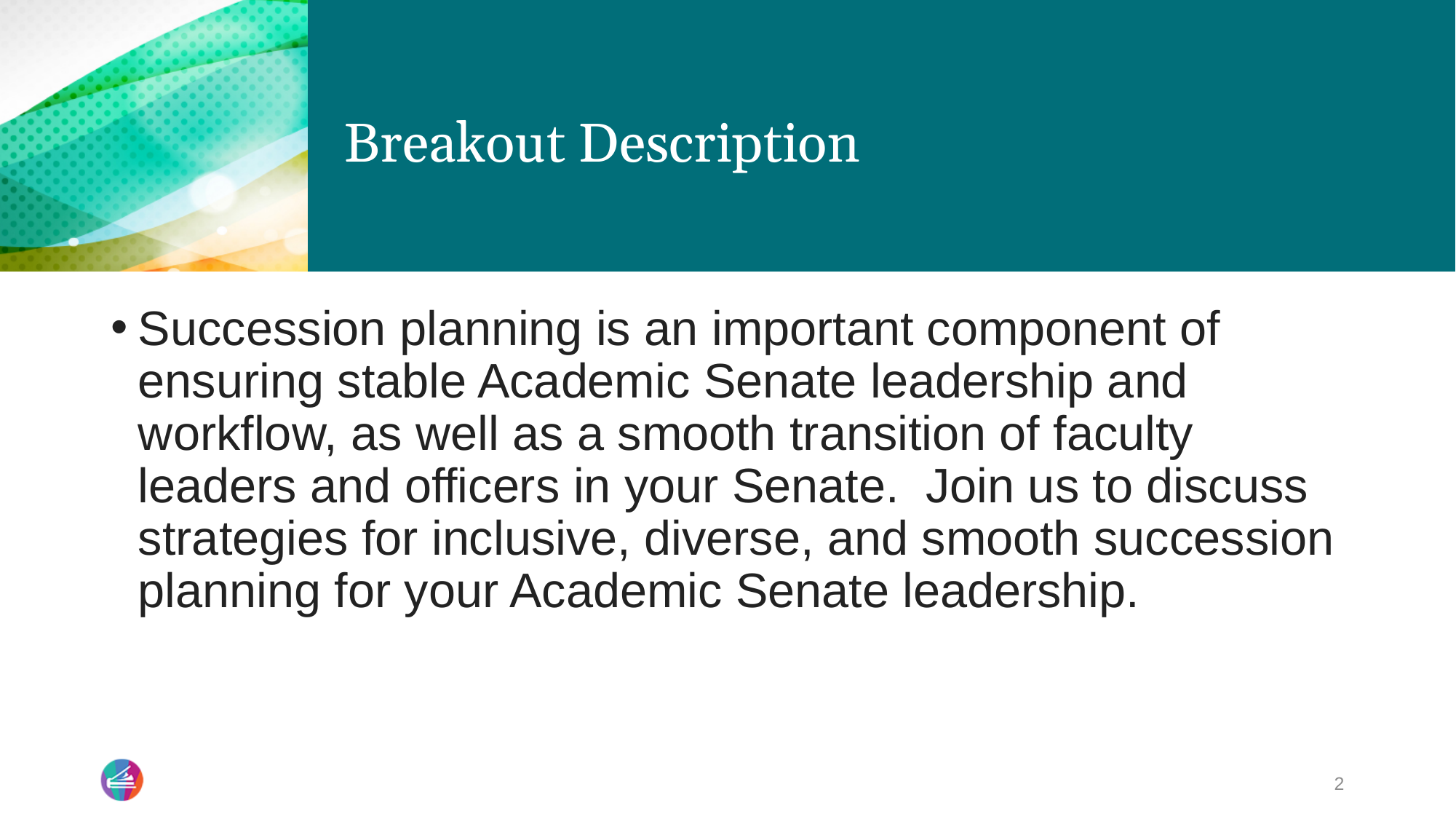

# Breakout Description
Succession planning is an important component of ensuring stable Academic Senate leadership and workflow, as well as a smooth transition of faculty leaders and officers in your Senate.  Join us to discuss strategies for inclusive, diverse, and smooth succession planning for your Academic Senate leadership.
2